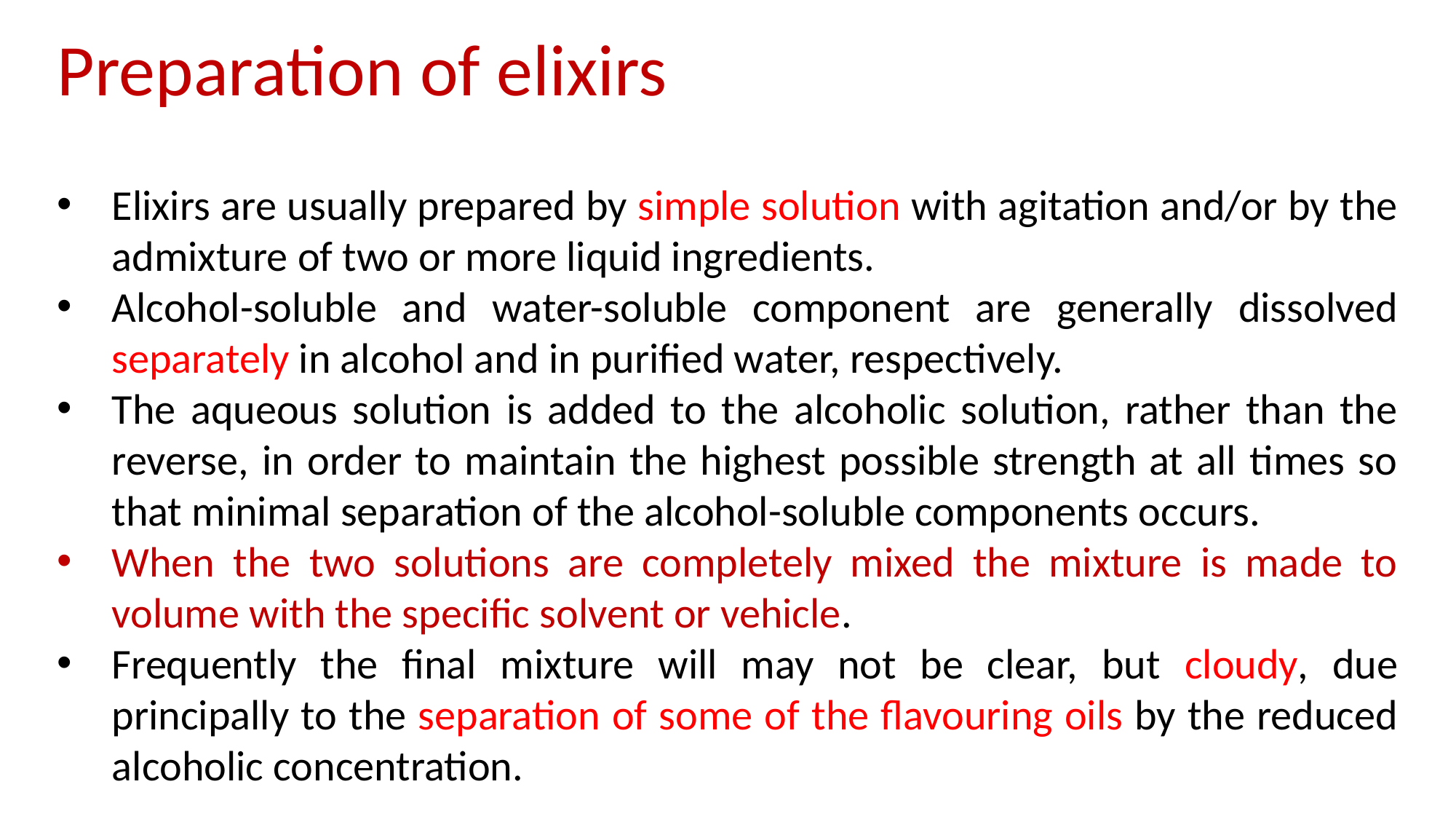

Preparation of elixirs
Elixirs are usually prepared by simple solution with agitation and/or by the admixture of two or more liquid ingredients.
Alcohol-soluble and water-soluble component are generally dissolved separately in alcohol and in purified water, respectively.
The aqueous solution is added to the alcoholic solution, rather than the reverse, in order to maintain the highest possible strength at all times so that minimal separation of the alcohol-soluble components occurs.
When the two solutions are completely mixed the mixture is made to volume with the specific solvent or vehicle.
Frequently the final mixture will may not be clear, but cloudy, due principally to the separation of some of the flavouring oils by the reduced alcoholic concentration.